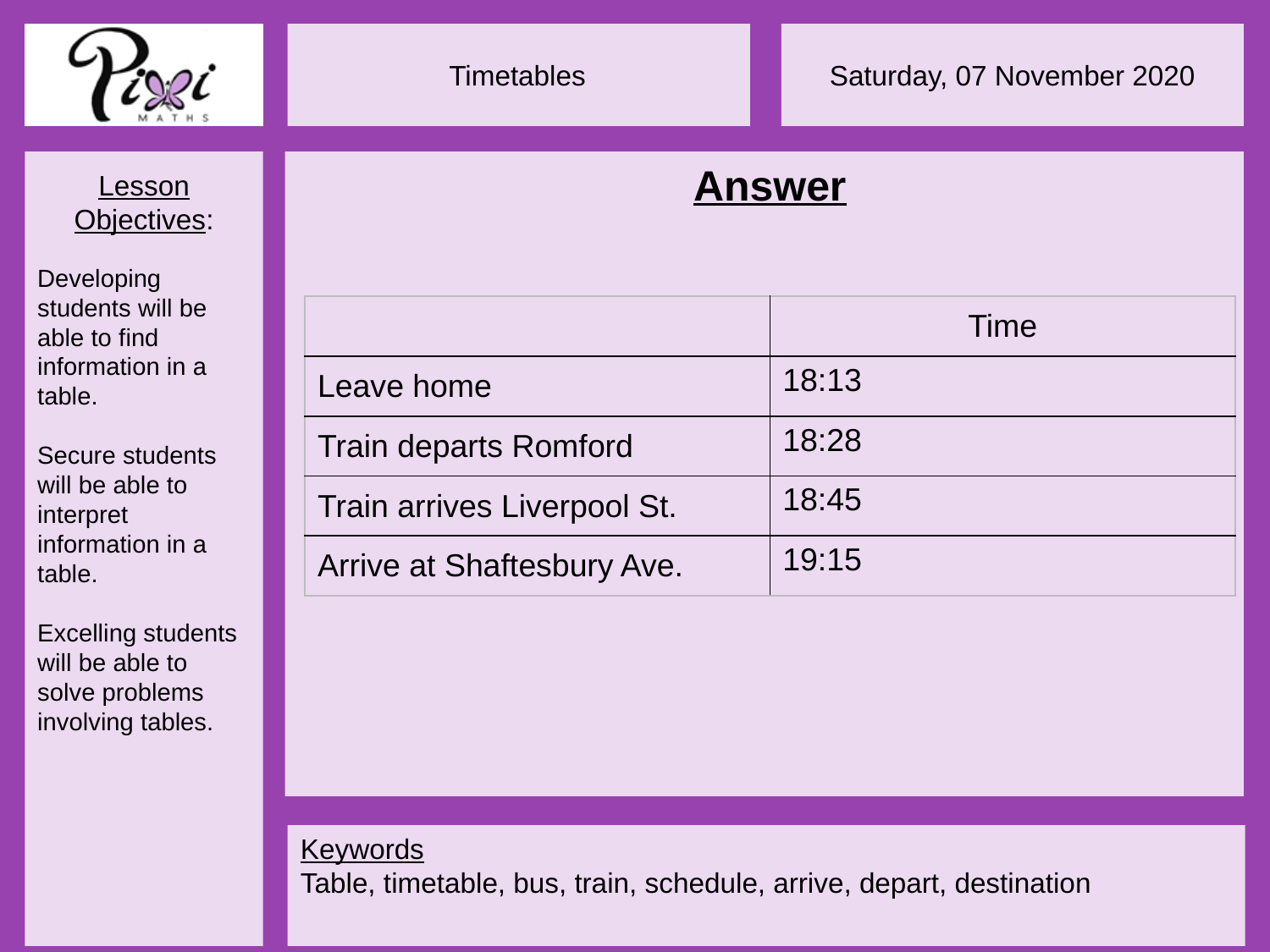

Answer
|  | Time |
| --- | --- |
| Leave home | 18:13 |
| Train departs Romford | 18:28 |
| Train arrives Liverpool St. | 18:45 |
| Arrive at Shaftesbury Ave. | 19:15 |